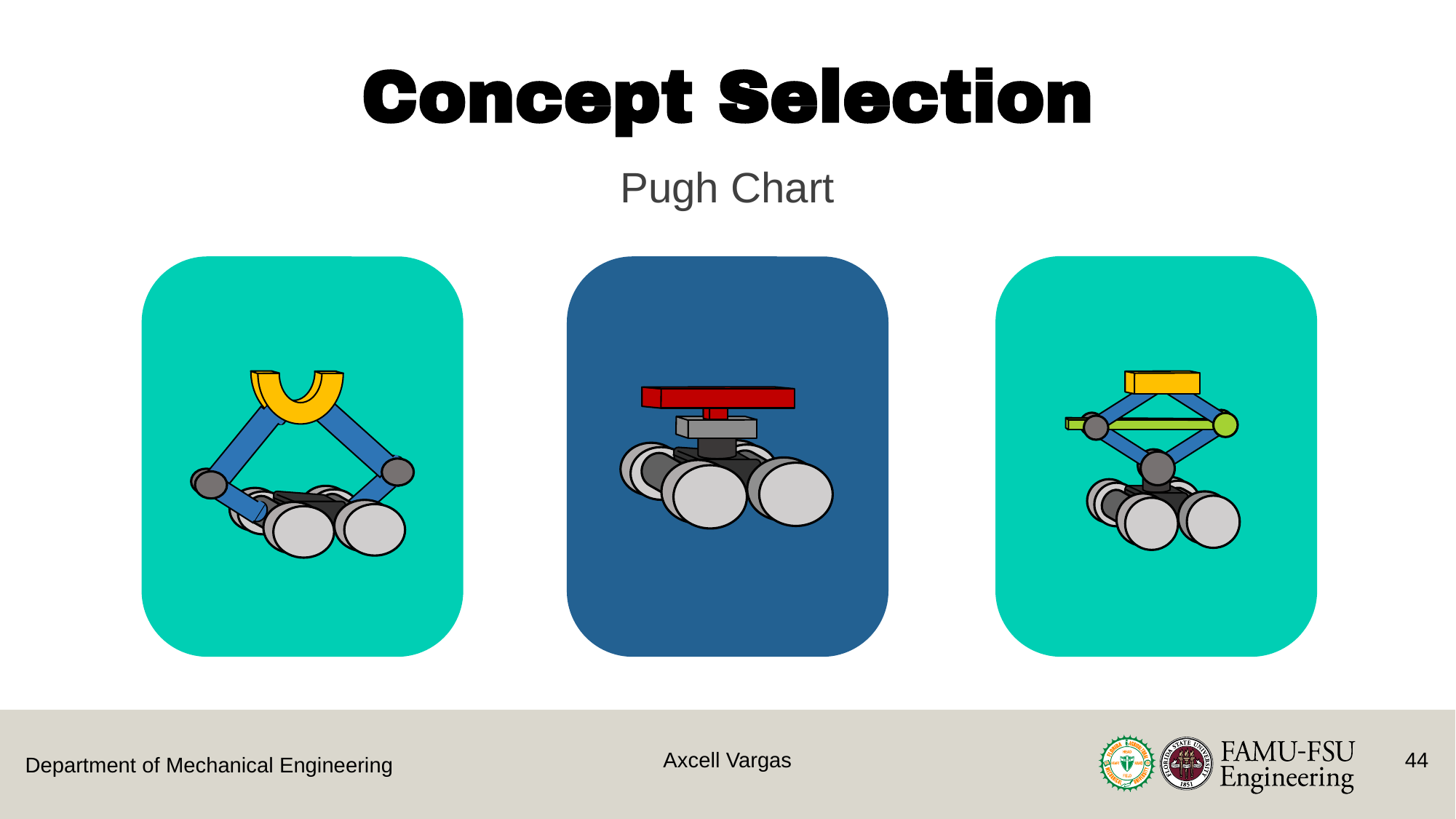

Concept Selection
Pugh Chart

Axcell Vargas

44